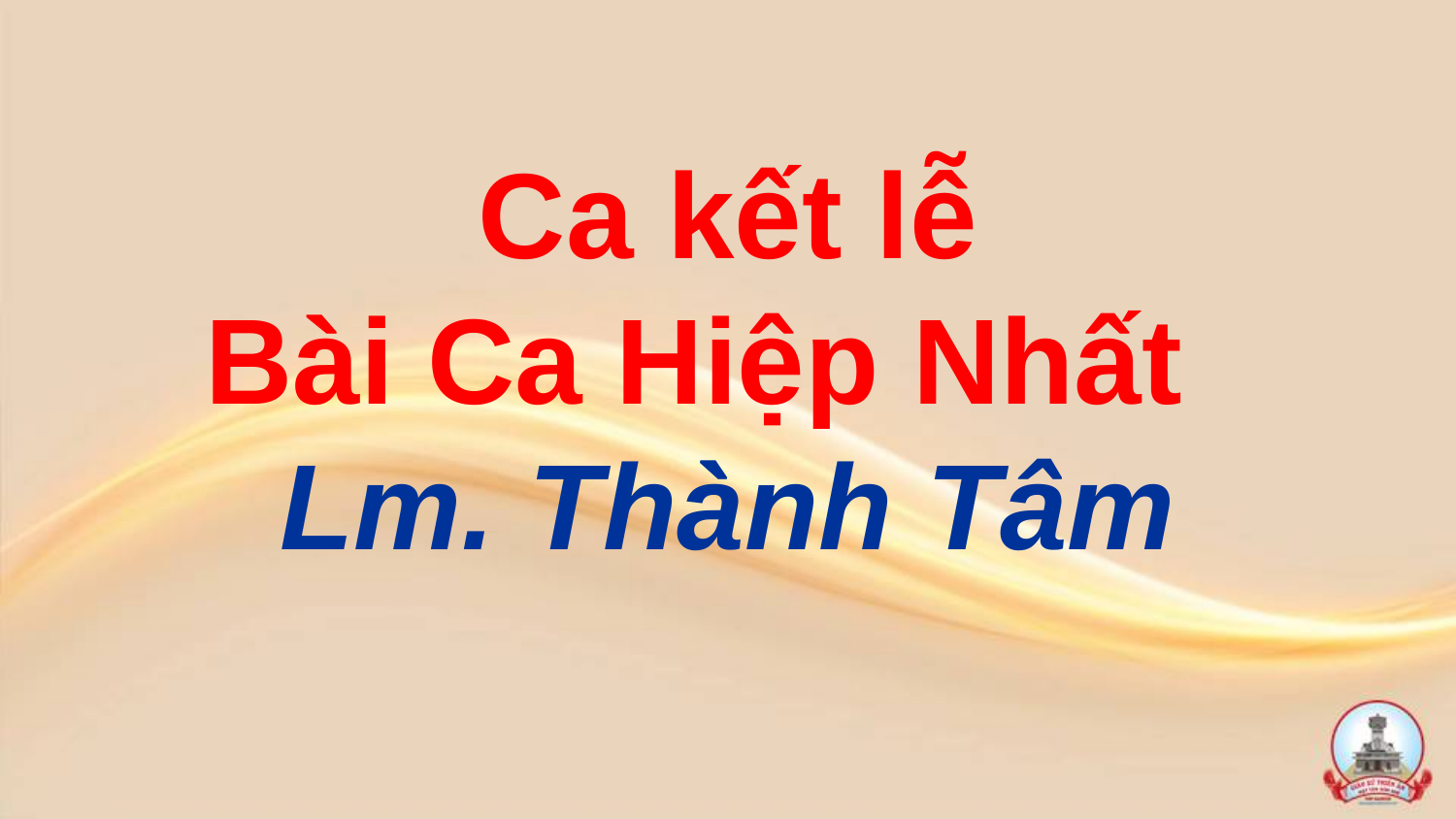

Ca kết lễ
Bài Ca Hiệp Nhất
Lm. Thành Tâm